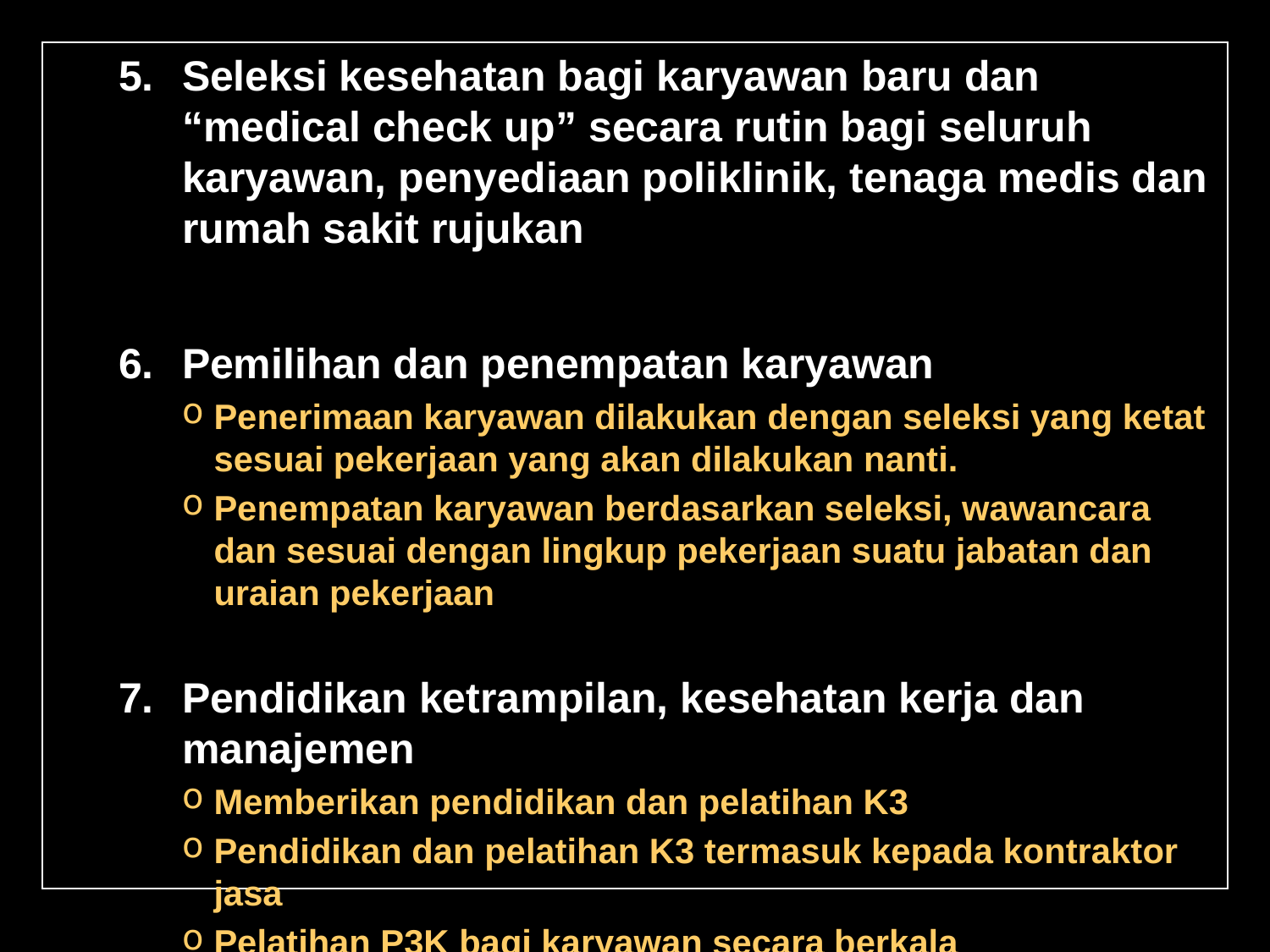

Seleksi kesehatan bagi karyawan baru dan “medical check up” secara rutin bagi seluruh karyawan, penyediaan poliklinik, tenaga medis dan rumah sakit rujukan

Pemilihan dan penempatan karyawan
Penerimaan karyawan dilakukan dengan seleksi yang ketat sesuai pekerjaan yang akan dilakukan nanti.
Penempatan karyawan berdasarkan seleksi, wawancara dan sesuai dengan lingkup pekerjaan suatu jabatan dan uraian pekerjaan

Pendidikan ketrampilan, kesehatan kerja dan manajemen
Memberikan pendidikan dan pelatihan K3
Pendidikan dan pelatihan K3 termasuk kepada kontraktor jasa
Pelatihan P3K bagi karyawan secara berkala